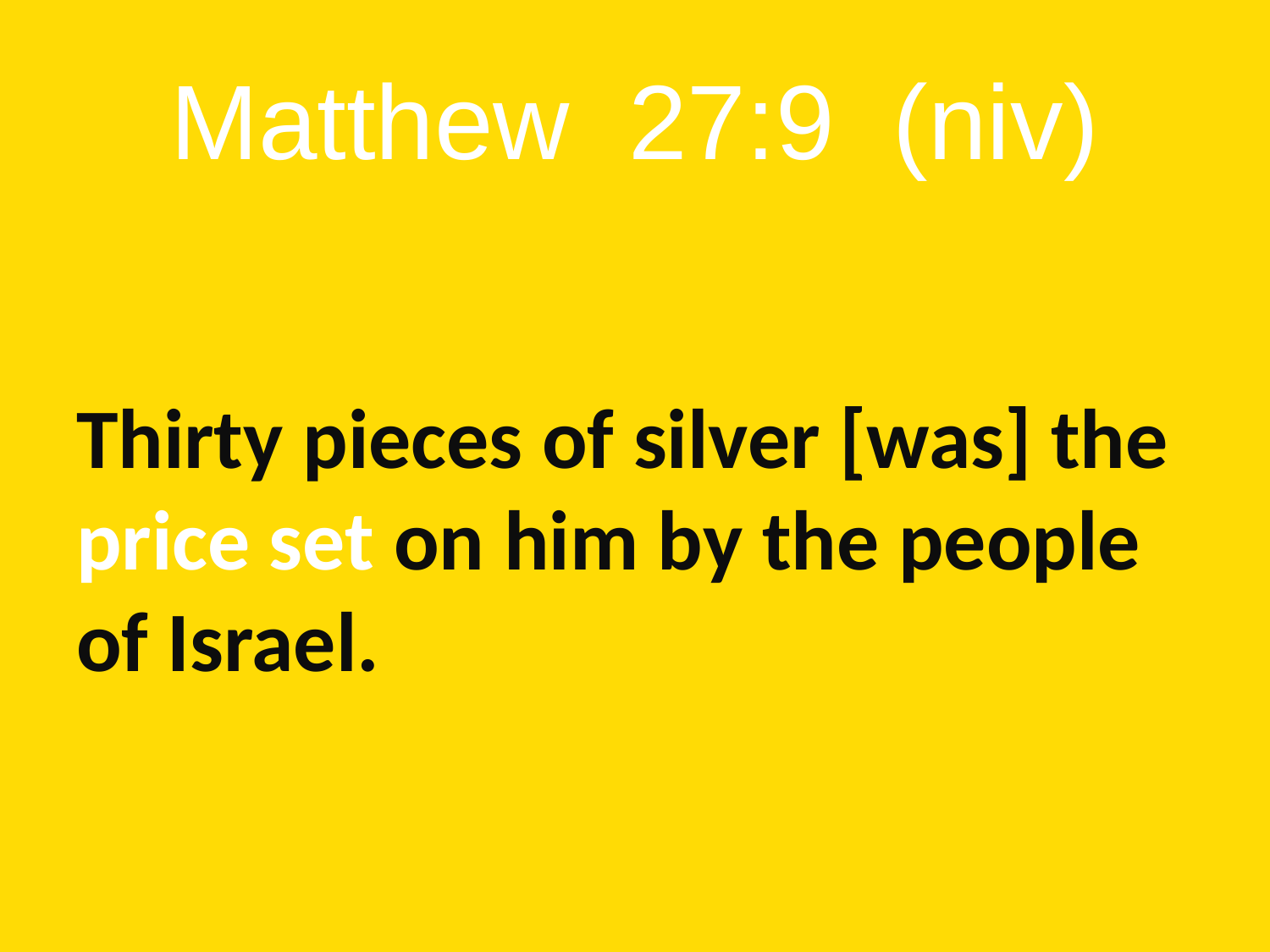

# Matthew  27:9  (niv)
Thirty pieces of silver [was] the price set on him by the people of Israel.